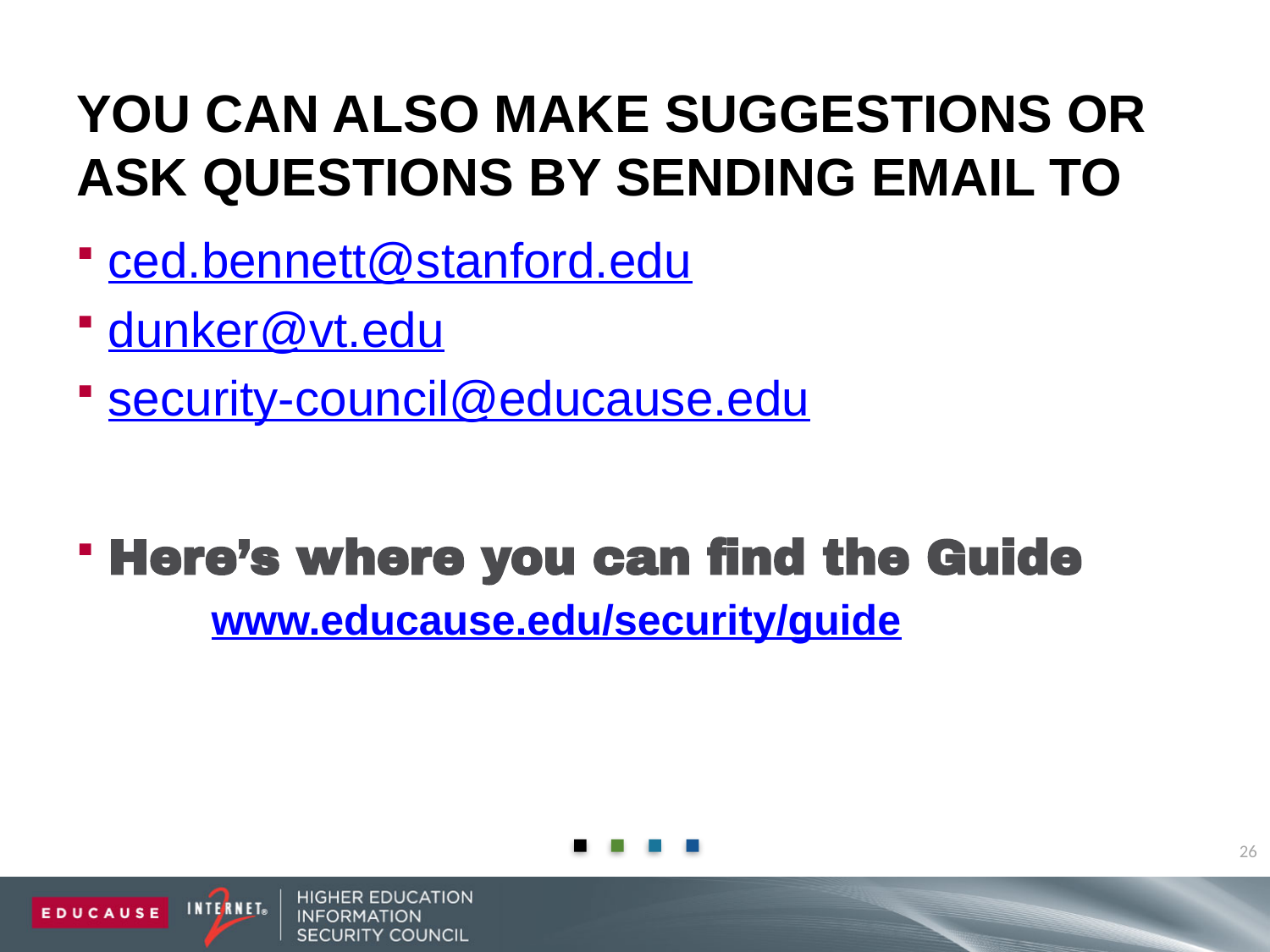

# You can also make suggestions or ask questions by sending email to
ced.bennett@stanford.edu
dunker@vt.edu
security-council@educause.edu

Here’s where you can find the Guide
www.educause.edu/security/guide

26